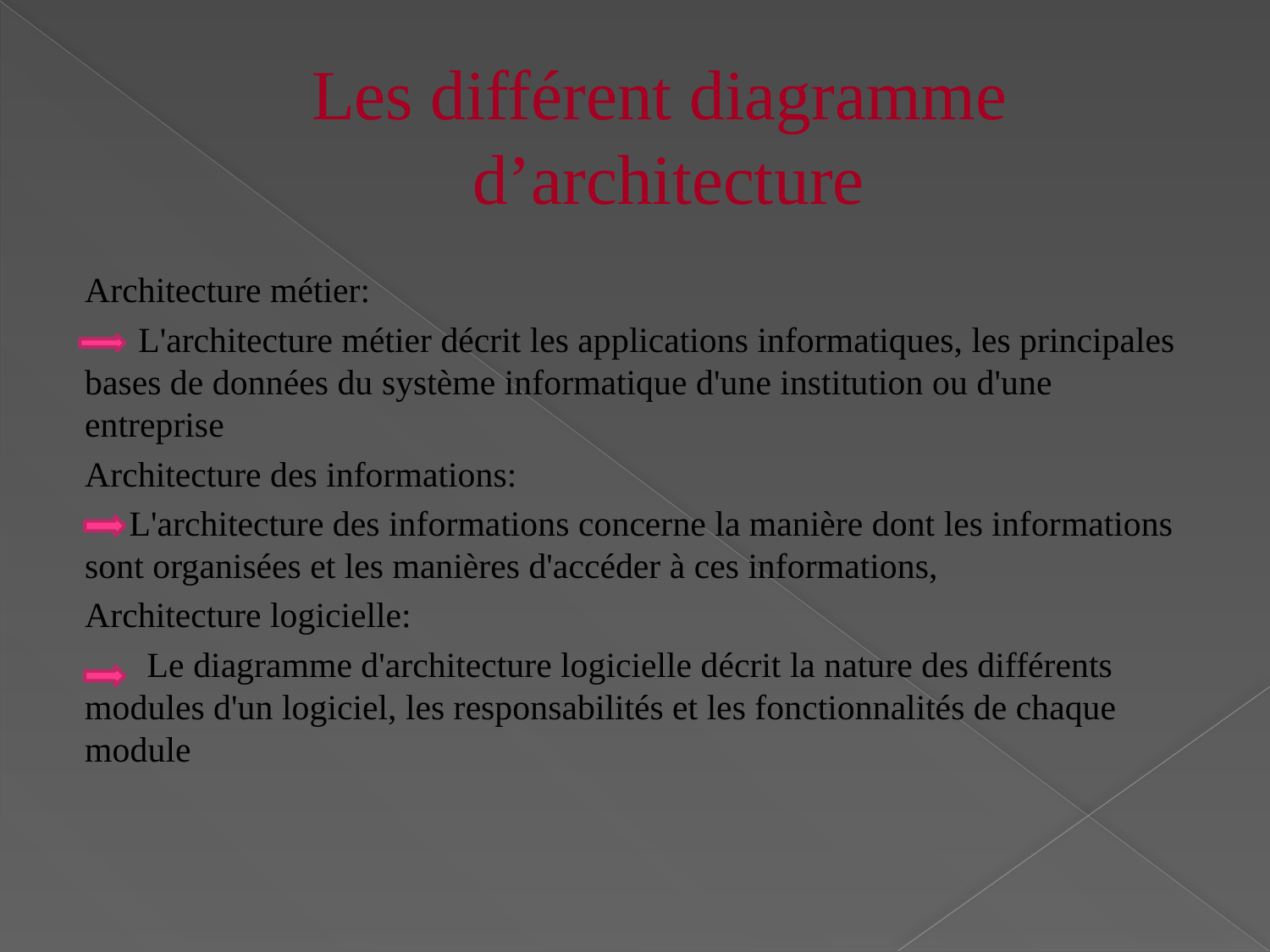

# Les différent diagramme  d’architecture
Architecture métier:
      L'architecture métier décrit les applications informatiques, les principales bases de données du système informatique d'une institution ou d'une entreprise
Architecture des informations:
     L'architecture des informations concerne la manière dont les informations sont organisées et les manières d'accéder à ces informations,
Architecture logicielle:
       Le diagramme d'architecture logicielle décrit la nature des différents modules d'un logiciel, les responsabilités et les fonctionnalités de chaque module